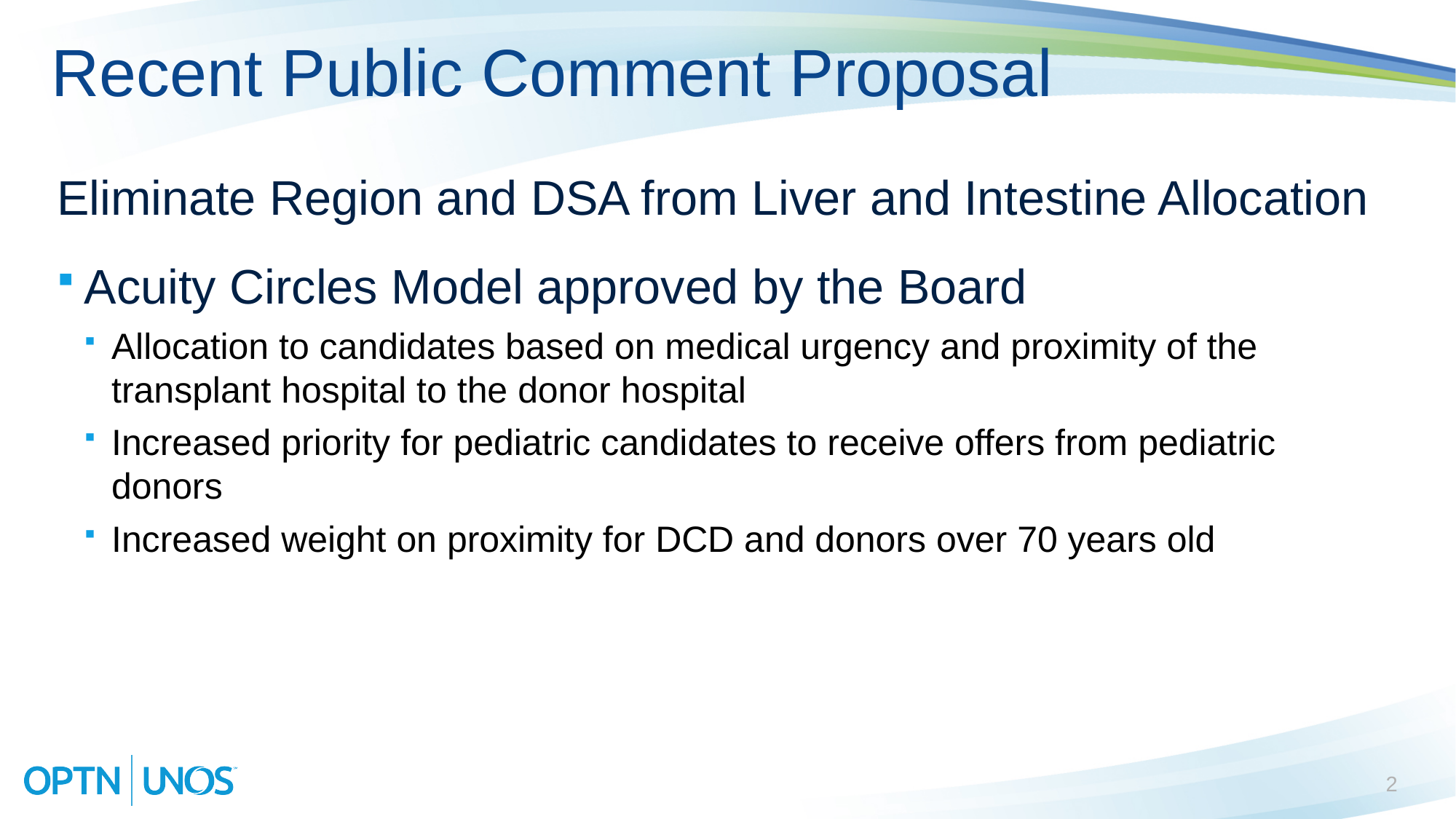

# Recent Public Comment Proposal
Eliminate Region and DSA from Liver and Intestine Allocation
Acuity Circles Model approved by the Board
Allocation to candidates based on medical urgency and proximity of the transplant hospital to the donor hospital
Increased priority for pediatric candidates to receive offers from pediatric donors
Increased weight on proximity for DCD and donors over 70 years old
2